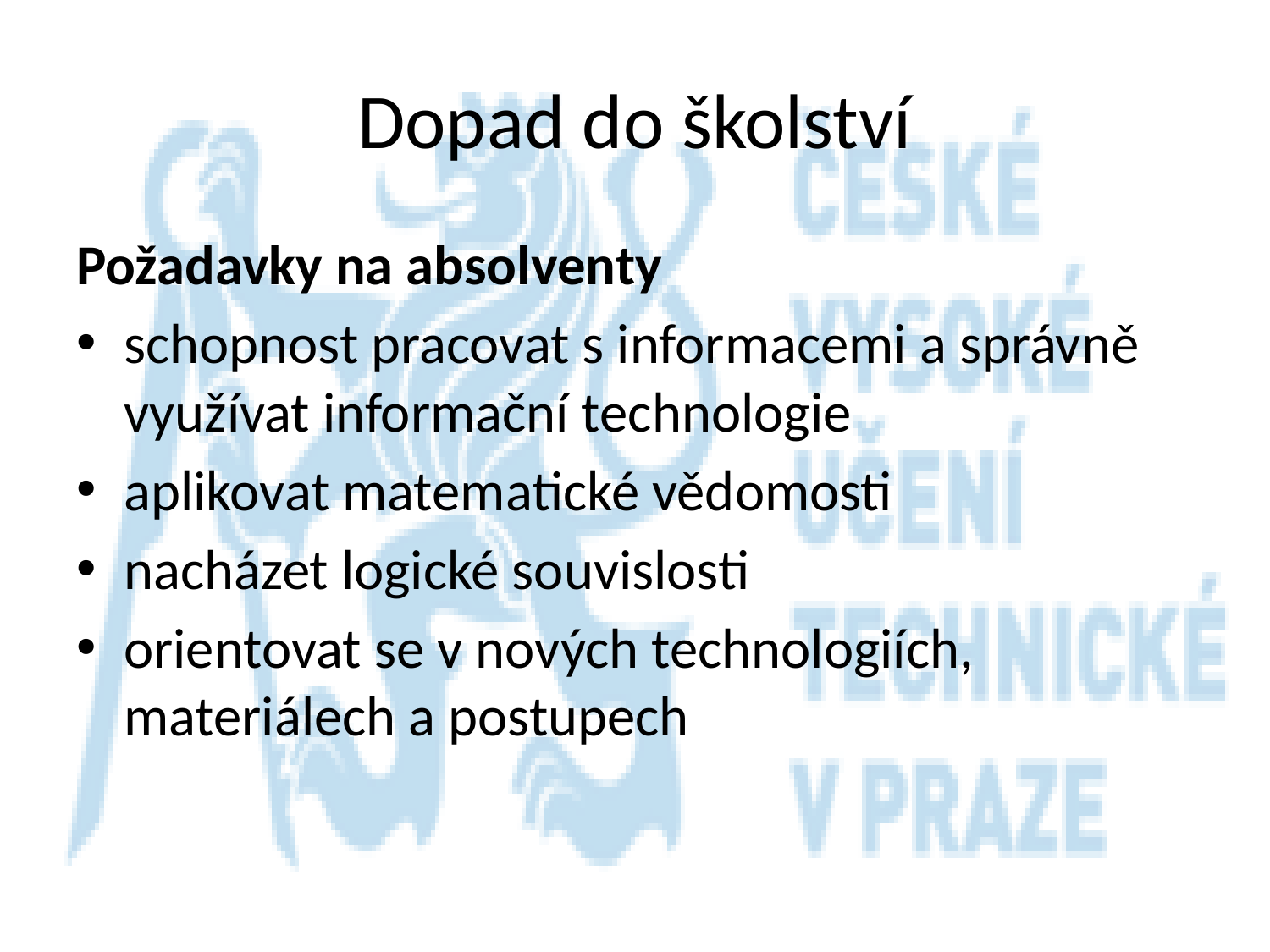

# Dopad do školství
Požadavky na absolventy
schopnost pracovat s informacemi a správně využívat informační technologie
aplikovat matematické vědomosti
nacházet logické souvislosti
orientovat se v nových technologiích, materiálech a postupech